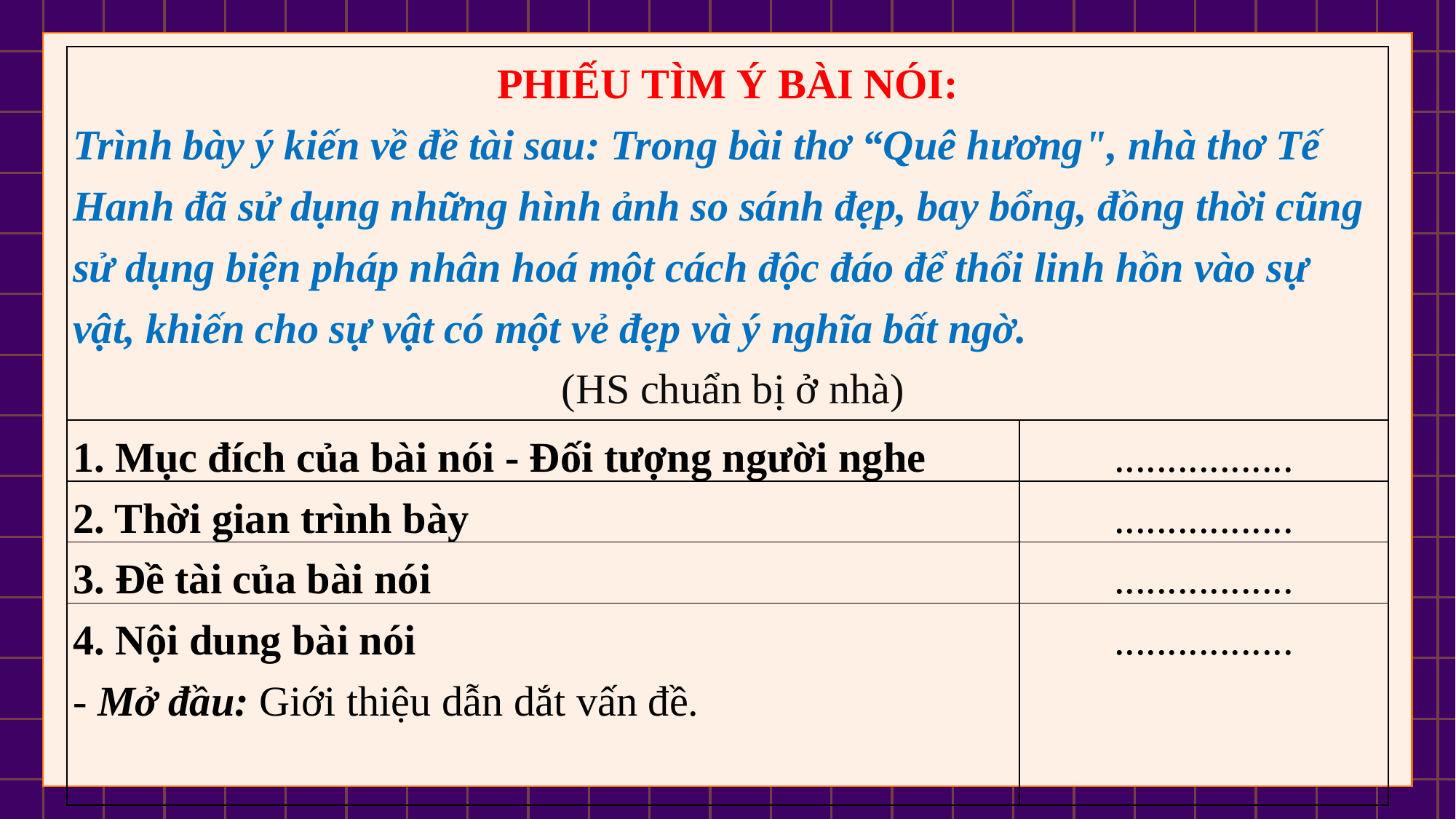

| PHIẾU TÌM Ý BÀI NÓI: Trình bày ý kiến về đề tài sau: Trong bài thơ “Quê hương", nhà thơ Tế Hanh đã sử dụng những hình ảnh so sánh đẹp, bay bổng, đồng thời cũng sử dụng biện pháp nhân hoá một cách độc đáo để thổi linh hồn vào sự vật, khiến cho sự vật có một vẻ đẹp và ý nghĩa bất ngờ. (HS chuẩn bị ở nhà) |  |
| --- | --- |
| 1. Mục đích của bài nói - Đối tượng người nghe | ................. |
| 2. Thời gian trình bày | ................. |
| 3. Đề tài của bài nói | ................. |
| 4. Nội dung bài nói - Mở đầu: Giới thiệu dẫn dắt vấn đề. | ................. |